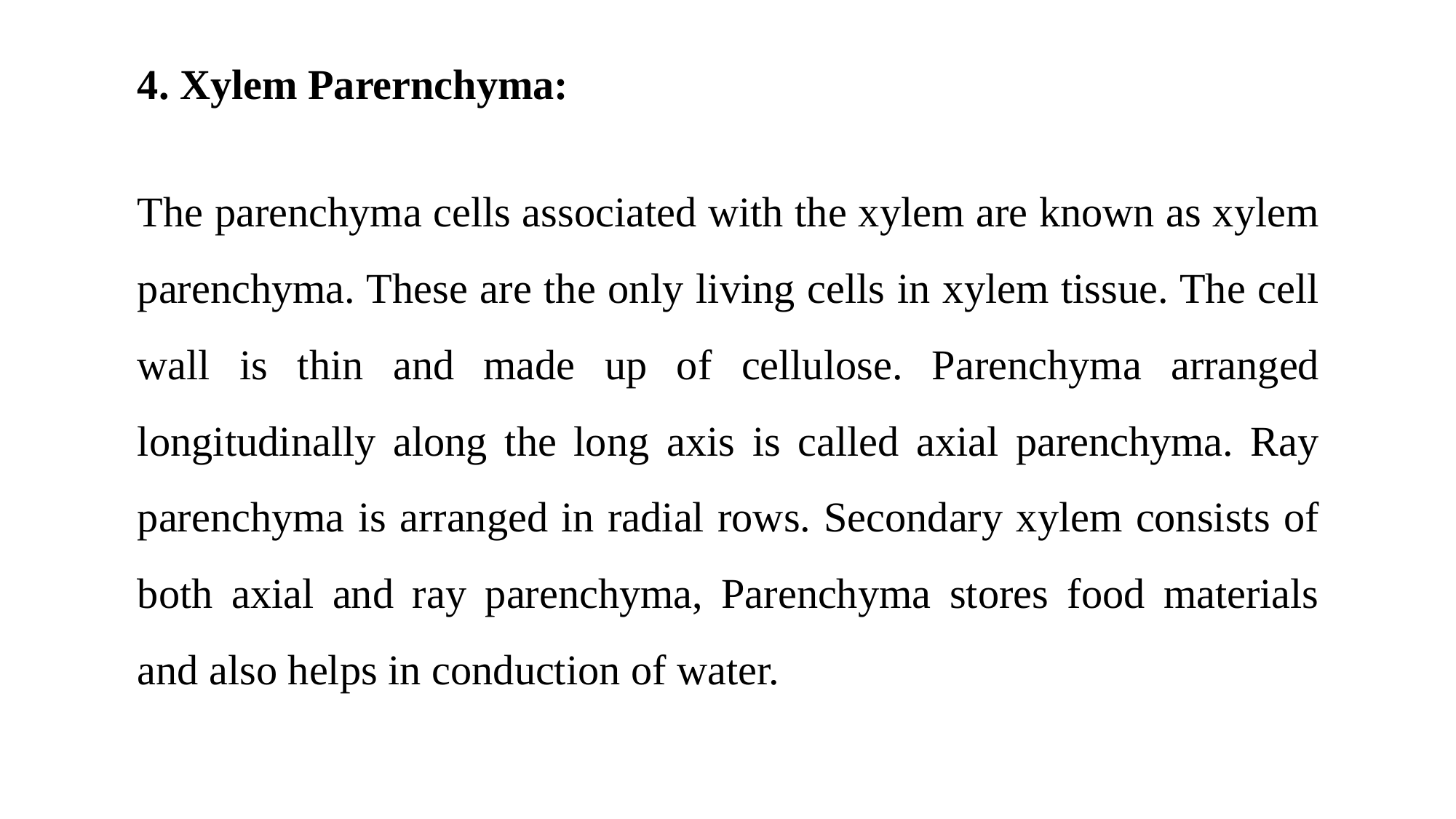

4. Xylem Parernchyma:

The parenchyma cells associated with the xylem are known as xylem parenchyma. These are the only living cells in xylem tissue. The cell wall is thin and made up of cellulose. Parenchyma arranged longitudinally along the long axis is called axial parenchyma. Ray parenchyma is arranged in radial rows. Secondary xylem consists of both axial and ray parenchyma, Parenchyma stores food materials and also helps in conduction of water.